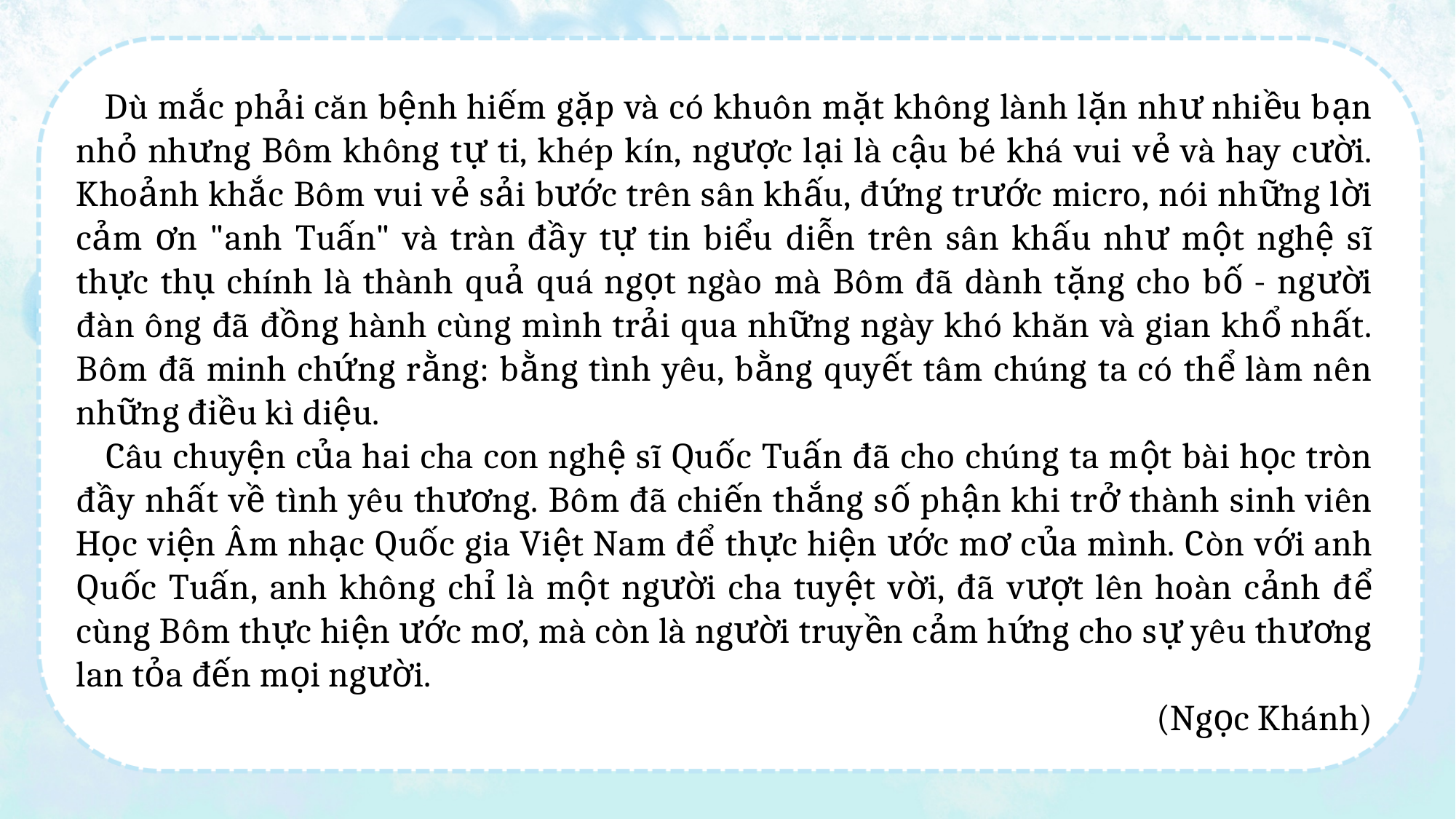

Dù mắc phải căn bệnh hiếm gặp và có khuôn mặt không lành lặn như nhiều bạn nhỏ nhưng Bôm không tự ti, khép kín, ngược lại là cậu bé khá vui vẻ và hay cười. Khoảnh khắc Bôm vui vẻ sải bước trên sân khấu, đứng trước micro, nói những lời cảm ơn "anh Tuấn" và tràn đầy tự tin biểu diễn trên sân khấu như một nghệ sĩ thực thụ chính là thành quả quá ngọt ngào mà Bôm đã dành tặng cho bố - người đàn ông đã đồng hành cùng mình trải qua những ngày khó khăn và gian khổ nhất. Bôm đã minh chứng rằng: bằng tình yêu, bằng quyết tâm chúng ta có thể làm nên những điều kì diệu.
   Câu chuyện của hai cha con nghệ sĩ Quốc Tuấn đã cho chúng ta một bài học tròn đầy nhất về tình yêu thương. Bôm đã chiến thắng số phận khi trở thành sinh viên Học viện Âm nhạc Quốc gia Việt Nam để thực hiện ước mơ của mình. Còn với anh Quốc Tuấn, anh không chỉ là một người cha tuyệt vời, đã vượt lên hoàn cảnh để cùng Bôm thực hiện ước mơ, mà còn là người truyền cảm hứng cho sự yêu thương lan tỏa đến mọi người.
(Ngọc Khánh)